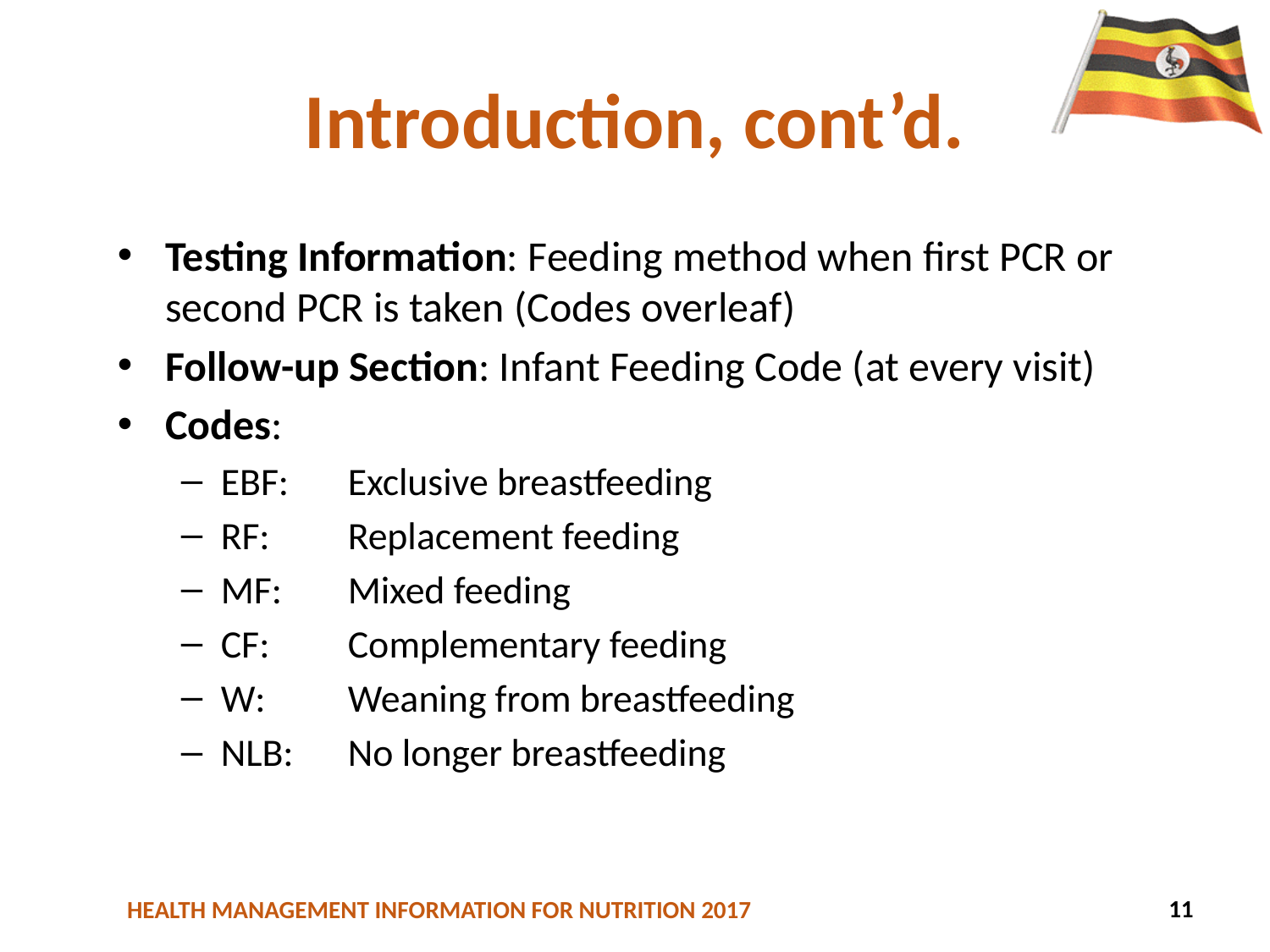

# Introduction, cont’d.
Testing Information: Feeding method when first PCR or second PCR is taken (Codes overleaf)
Follow-up Section: Infant Feeding Code (at every visit)
Codes:
EBF:	Exclusive breastfeeding
RF:	Replacement feeding
MF: 	Mixed feeding
CF:	Complementary feeding
W:	Weaning from breastfeeding
NLB:	No longer breastfeeding

62
11